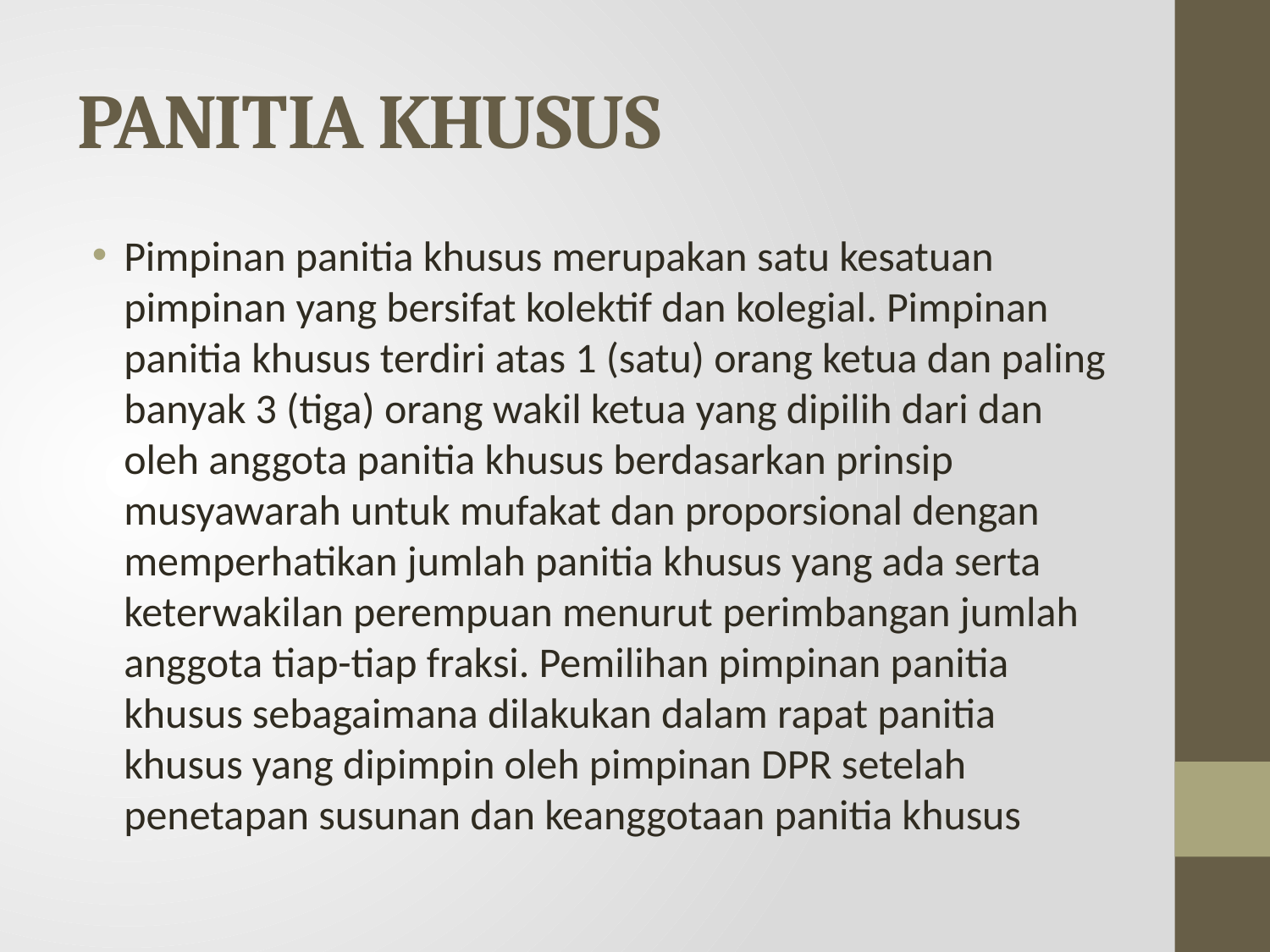

# PANITIA KHUSUS
Pimpinan panitia khusus merupakan satu kesatuan pimpinan yang bersifat kolektif dan kolegial. Pimpinan panitia khusus terdiri atas 1 (satu) orang ketua dan paling banyak 3 (tiga) orang wakil ketua yang dipilih dari dan oleh anggota panitia khusus berdasarkan prinsip musyawarah untuk mufakat dan proporsional dengan memperhatikan jumlah panitia khusus yang ada serta keterwakilan perempuan menurut perimbangan jumlah anggota tiap-tiap fraksi. Pemilihan pimpinan panitia khusus sebagaimana dilakukan dalam rapat panitia khusus yang dipimpin oleh pimpinan DPR setelah penetapan susunan dan keanggotaan panitia khusus